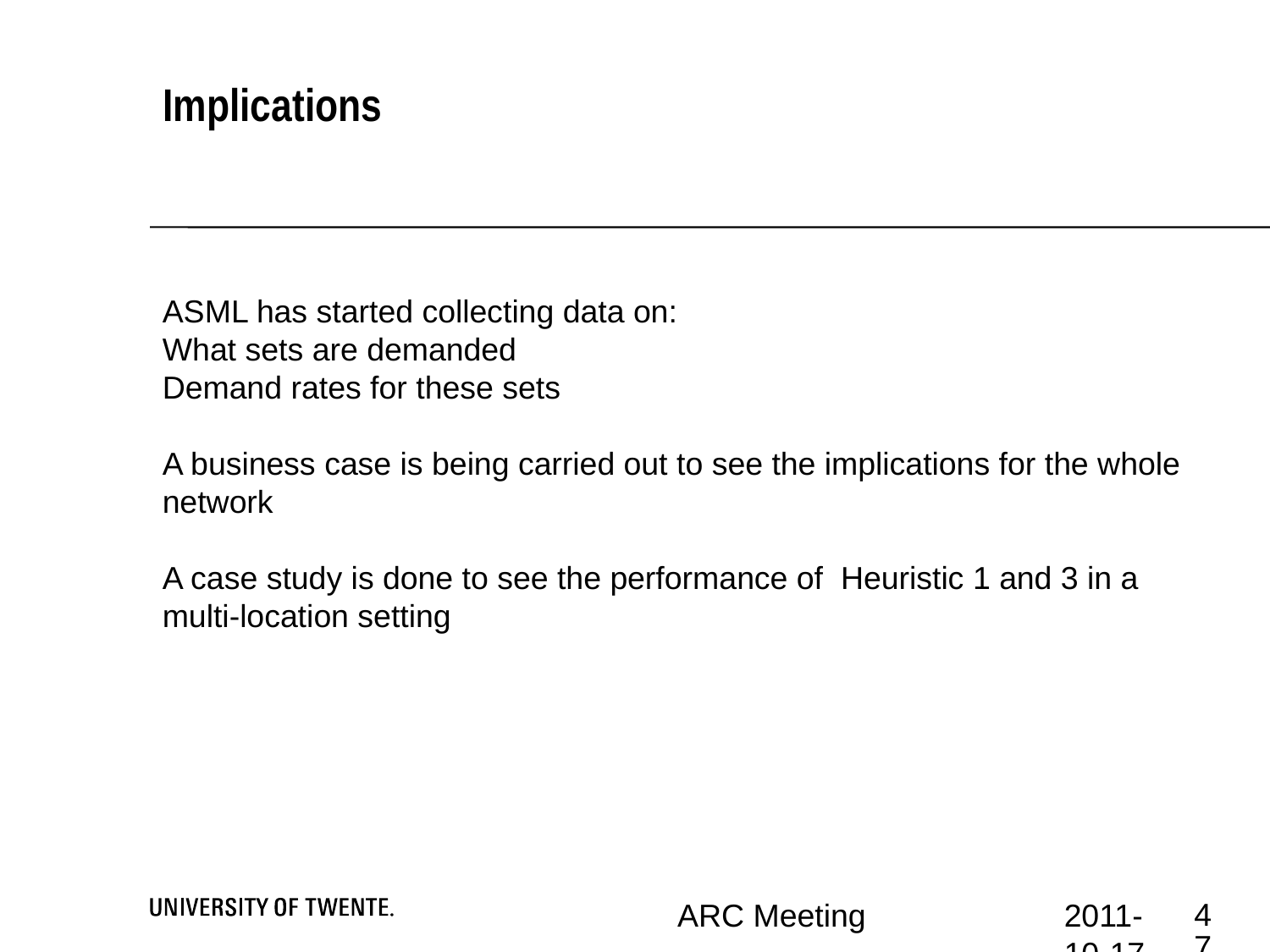

Implications

ASML has started collecting data on:
What sets are demanded
Demand rates for these sets

A business case is being carried out to see the implications for the whole network

A case study is done to see the performance of  Heuristic 1 and 3 in a multi-location setting
47
ARC Meeting
2011-10-17